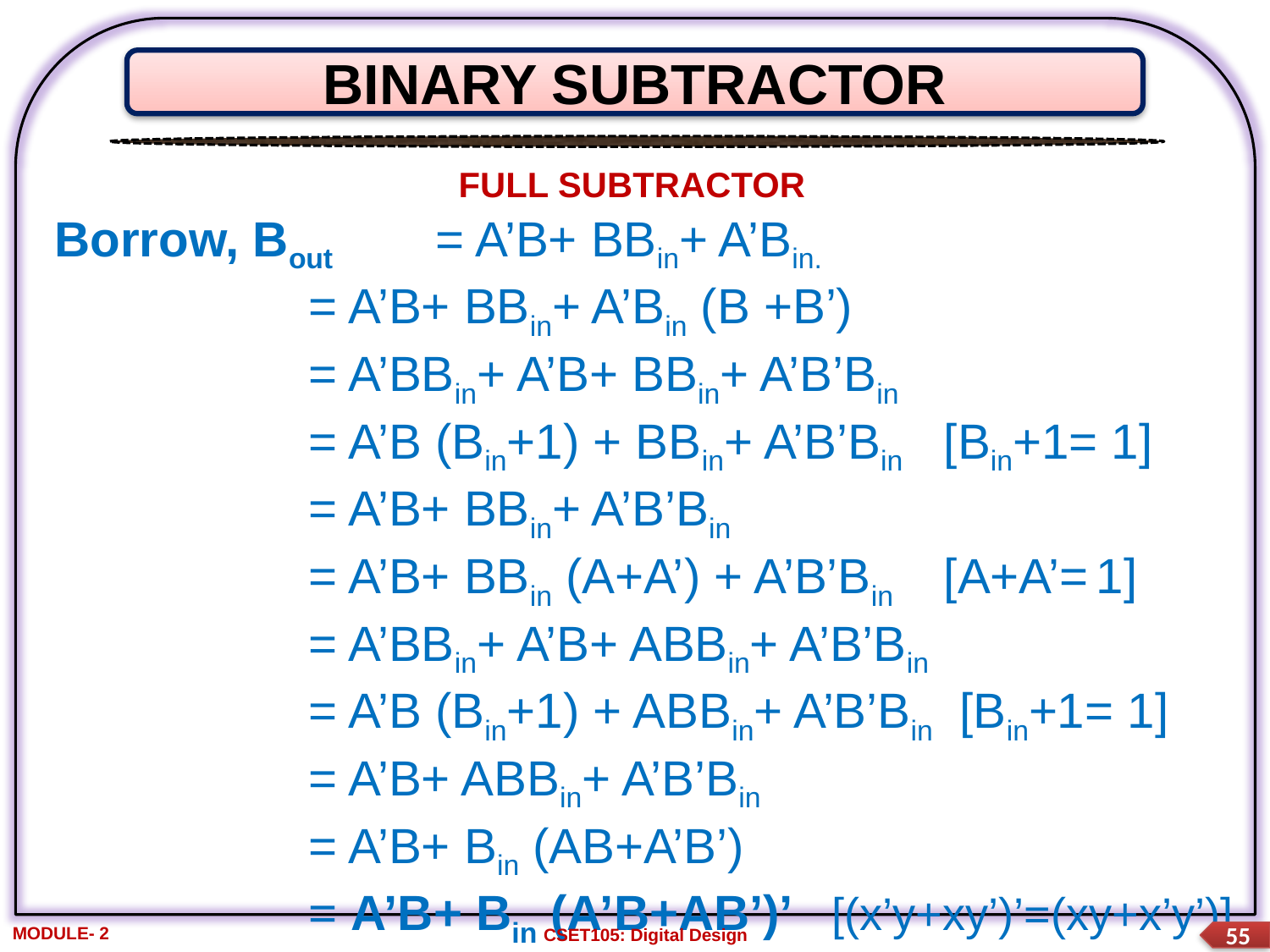

BINARY SUBTRACTOR

FULL SUBTRACTOR
Borrow, Bout 	= A’B+ BBin+ A’Bin.
		= A’B+ BBin+ A’Bin (B +B’)
		= A’BBin+ A’B+ BBin+ A’B’Bin
		= A’B (Bin+1) + BBin+ A’B’Bin	[Bin+1= 1]
		= A’B+ BBin+ A’B’Bin
		= A’B+ BBin (A+A’) + A’B’Bin	[A+A’= 1]
		= A’BBin+ A’B+ ABBin+ A’B’Bin
		= A’B (Bin+1) + ABBin+ A’B’Bin	  [Bin+1= 1]
		= A’B+ ABBin+ A’B’Bin
		= A’B+ Bin (AB+A’B’)
		= A’B+ Bin (A’B+AB’)’   [(x’y+xy’)’=(xy+x’y’)]

MODULE- 2
CSET105: Digital Design
55